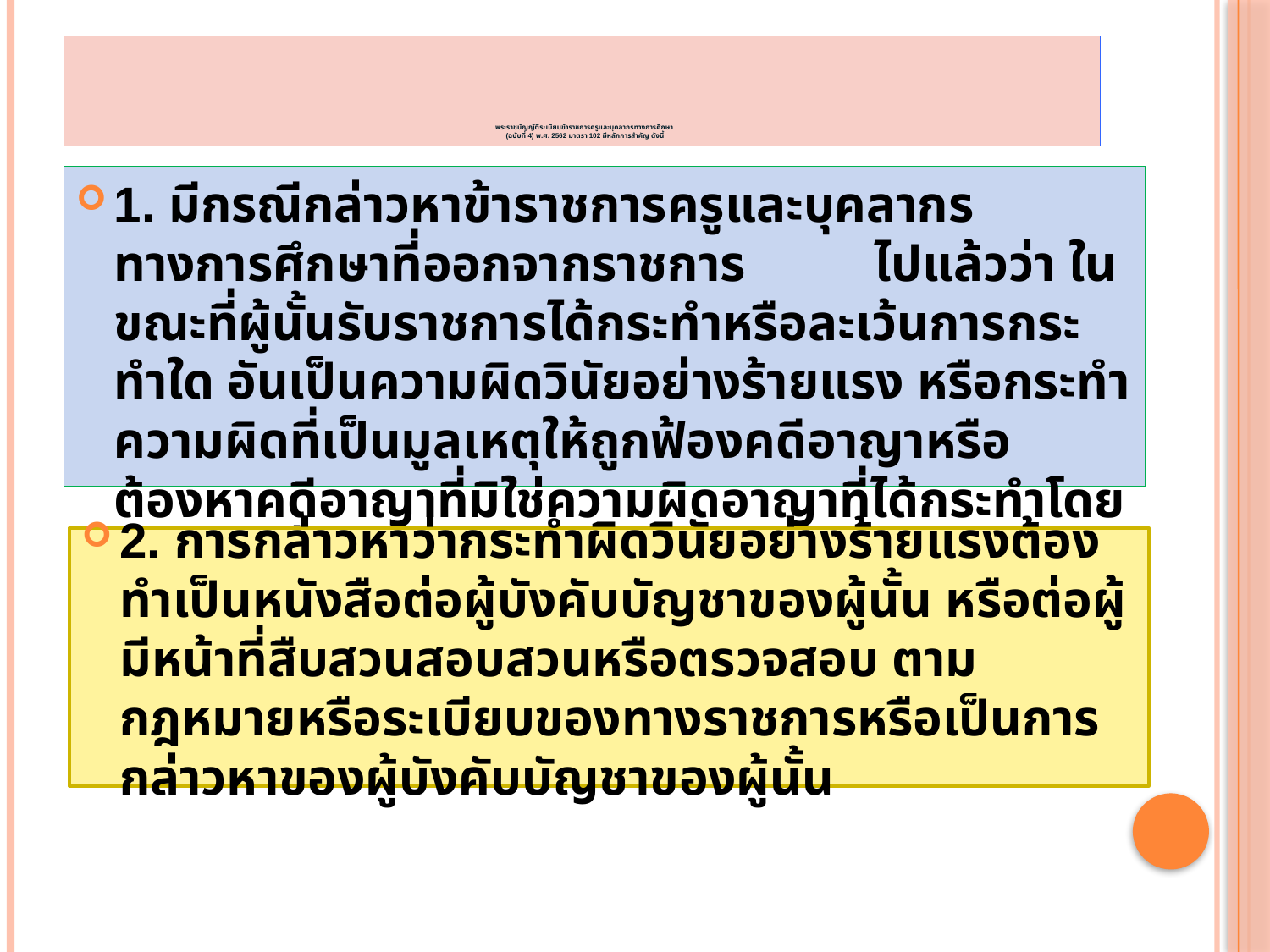

# พระราชบัญญัติระเบียบข้าราชการครูและบุคลากรทางการศึกษา (ฉบับที่ 4) พ.ศ. 2562 มาตรา 102 มีหลักการสำคัญ ดังนี้
1. มีกรณีกล่าวหาข้าราชการครูและบุคลากรทางการศึกษาที่ออกจากราชการ          ไปแล้วว่า ในขณะที่ผู้นั้นรับราชการได้กระทำหรือละเว้นการกระทำใด อันเป็นความผิดวินัยอย่างร้ายแรง หรือกระทำความผิดที่เป็นมูลเหตุให้ถูกฟ้องคดีอาญาหรือต้องหาคดีอาญาที่มิใช่ความผิดอาญาที่ได้กระทำโดยประมาทที่ไม่เกี่ยวกับราชการหรือความผิดลหุโทษ

2. การกล่าวหาว่ากระทำผิดวินัยอย่างร้ายแรงต้องทำเป็นหนังสือต่อผู้บังคับบัญชาของผู้นั้น หรือต่อผู้มีหน้าที่สืบสวนสอบสวนหรือตรวจสอบ ตามกฎหมายหรือระเบียบของทางราชการหรือเป็นการกล่าวหาของผู้บังคับบัญชาของผู้นั้น